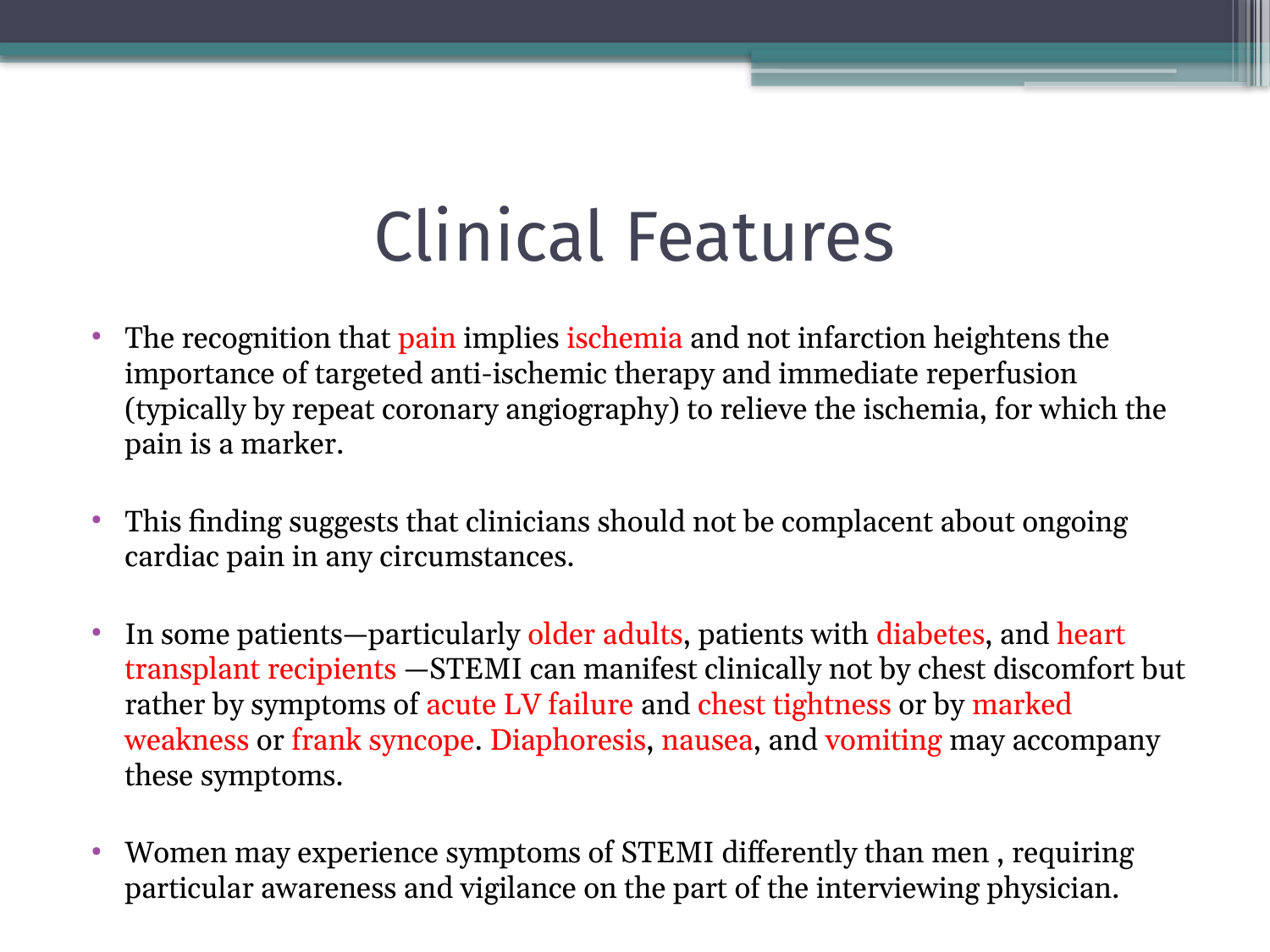

# Clinical Features
The recognition that pain implies ischemia and not infarction heightens the importance of targeted anti-ischemic therapy and immediate reperfusion (typically by repeat coronary angiography) to relieve the ischemia, for which the pain is a marker.

This finding suggests that clinicians should not be complacent about ongoing cardiac pain in any circumstances.

In some patients—particularly older adults, patients with diabetes, and heart transplant recipients —STEMI can manifest clinically not by chest discomfort but rather by symptoms of acute LV failure and chest tightness or by marked weakness or frank syncope. Diaphoresis, nausea, and vomiting may accompany these symptoms.

Women may experience symptoms of STEMI differently than men , requiring particular awareness and vigilance on the part of the interviewing physician.